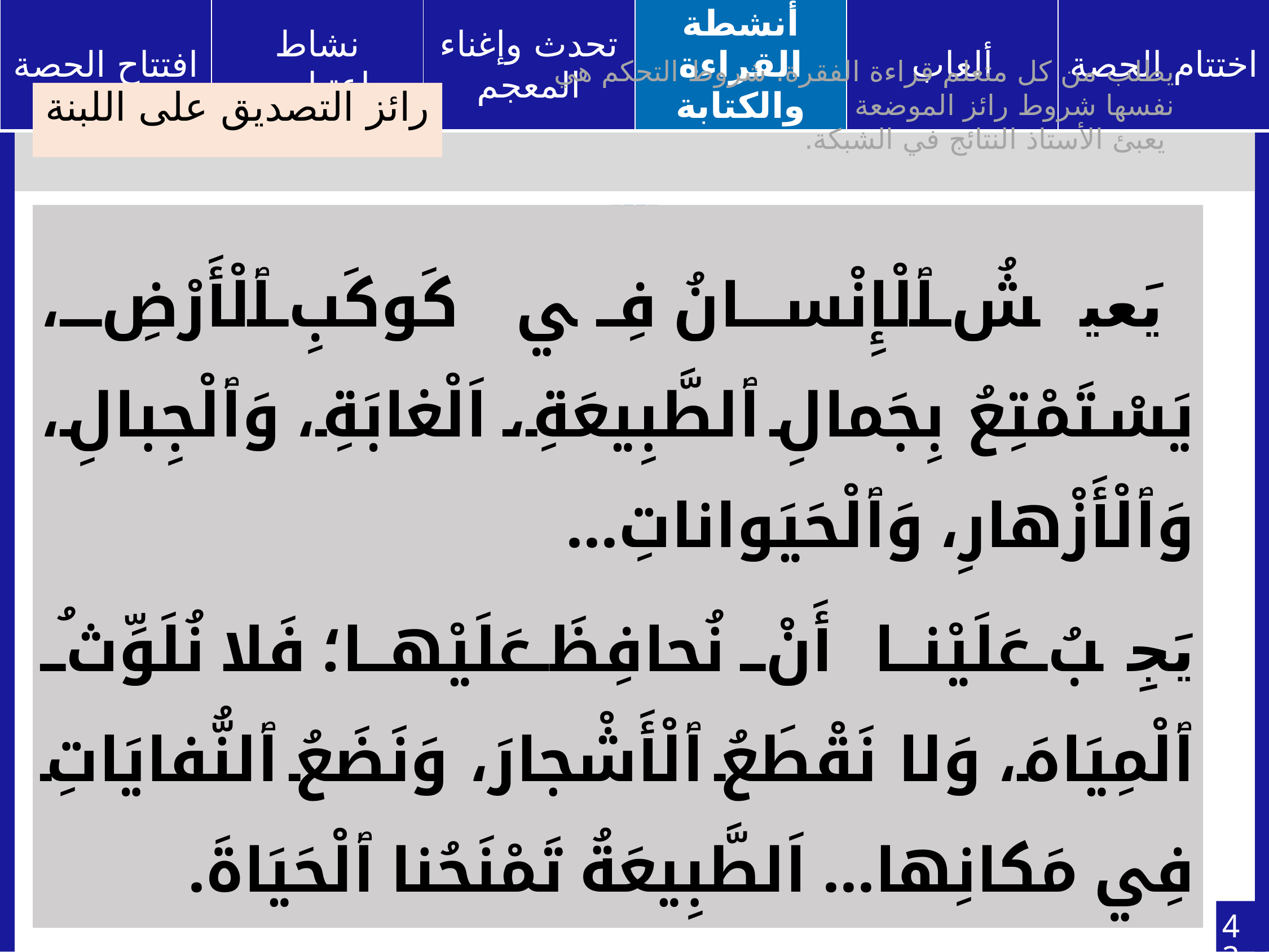

يطلب من كل متعلم قراءة الفقرة. شروط التحكم هي نفسها شروط رائز الموضعة
 يعبئ الأستاذ النتائج في الشبكة.
رائز التصديق على اللبنة
  يَعيشُ اؐلْإِنْسانُ فِي كَوكَبِ اؐلْأَرْضِ، يَسْتَمْتِعُ بِجَمالِ اؐلطَّبِيعَةِ، اَلْغابَةِ، وَاؐلْجِبالِ، وَاؐلْأَزْهارِ، وَاؐلْحَيَواناتِ...
يَجِبُ عَلَيْنا أَنْ نُحافِظَ عَلَيْها؛ فَلا نُلَوِّثُ اؐلْمِيَاهَ، وَلا نَقْطَعُ اؐلْأَشْجارَ، وَنَضَعُ اؐلنُّفايَاتِ فِي مَكانِها... اَلطَّبِيعَةُ تَمْنَحُنا اؐلْحَيَاةَ.